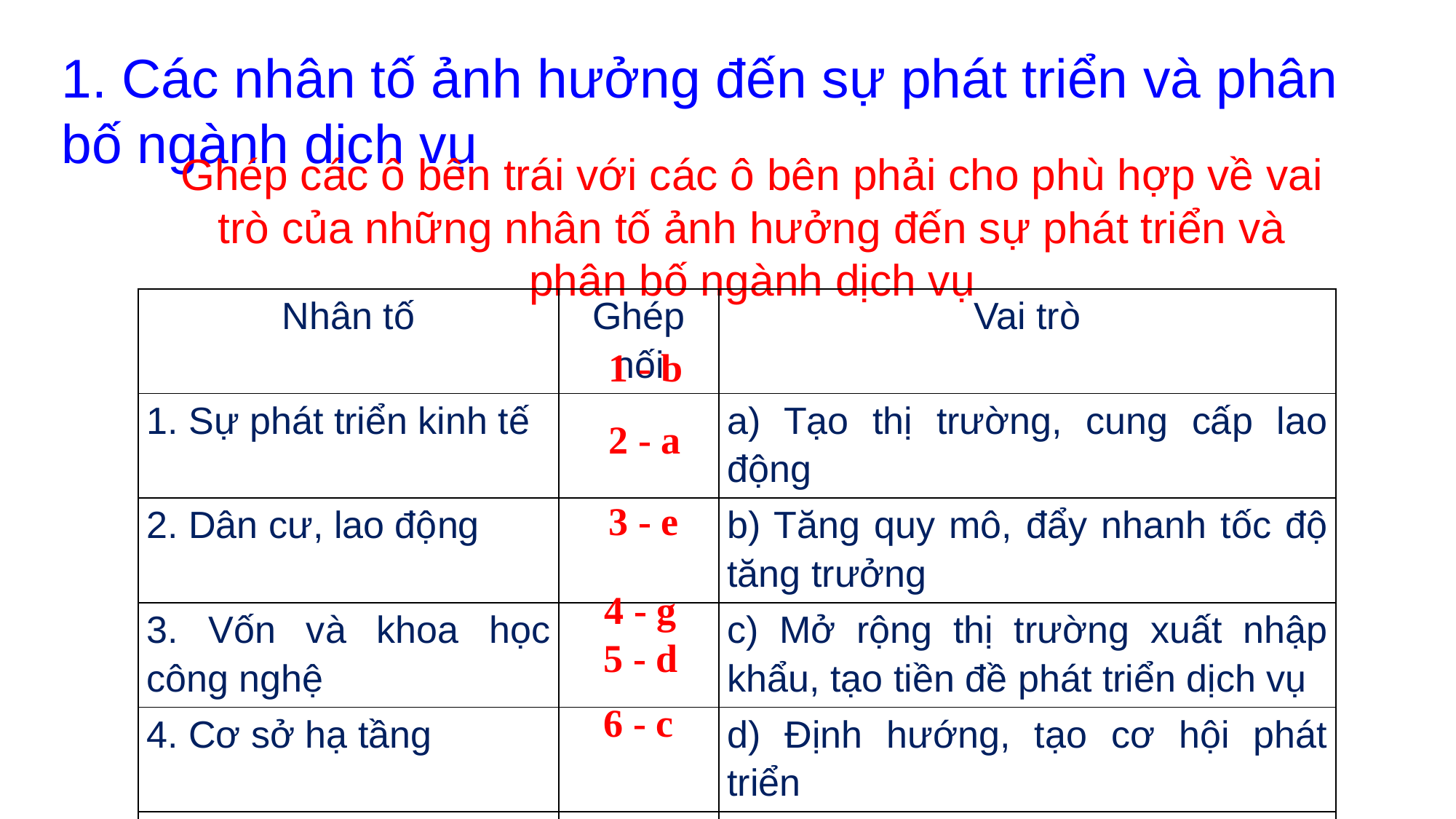

1. Các nhân tố ảnh hưởng đến sự phát triển và phân bố ngành dịch vụ
Ghép các ô bên trái với các ô bên phải cho phù hợp về vai trò của những nhân tố ảnh hưởng đến sự phát triển và phân bố ngành dịch vụ
| Nhân tố | Ghép nối | Vai trò |
| --- | --- | --- |
| 1. Sự phát triển kinh tế |  | a) Tạo thị trường, cung cấp lao động |
| 2. Dân cư, lao động |  | b) Tăng quy mô, đẩy nhanh tốc độ tăng trưởng |
| 3. Vốn và khoa học công nghệ |  | c) Mở rộng thị trường xuất nhập khẩu, tạo tiền đề phát triển dịch vụ |
| 4. Cơ sở hạ tầng |  | d) Định hướng, tạo cơ hội phát triển |
| 5. Chính sách |  | e) Nâng cao chất lượng, hiện đại hoá |
| 6.Vị trí địa lí, điều kiện tự nhiên |  | g) Thu hút đầu tư, nâng cao chất lượng hiệu quả hoạt động |
1 - b
2 - a
3 - e
4 - g
5 - d
6 - c